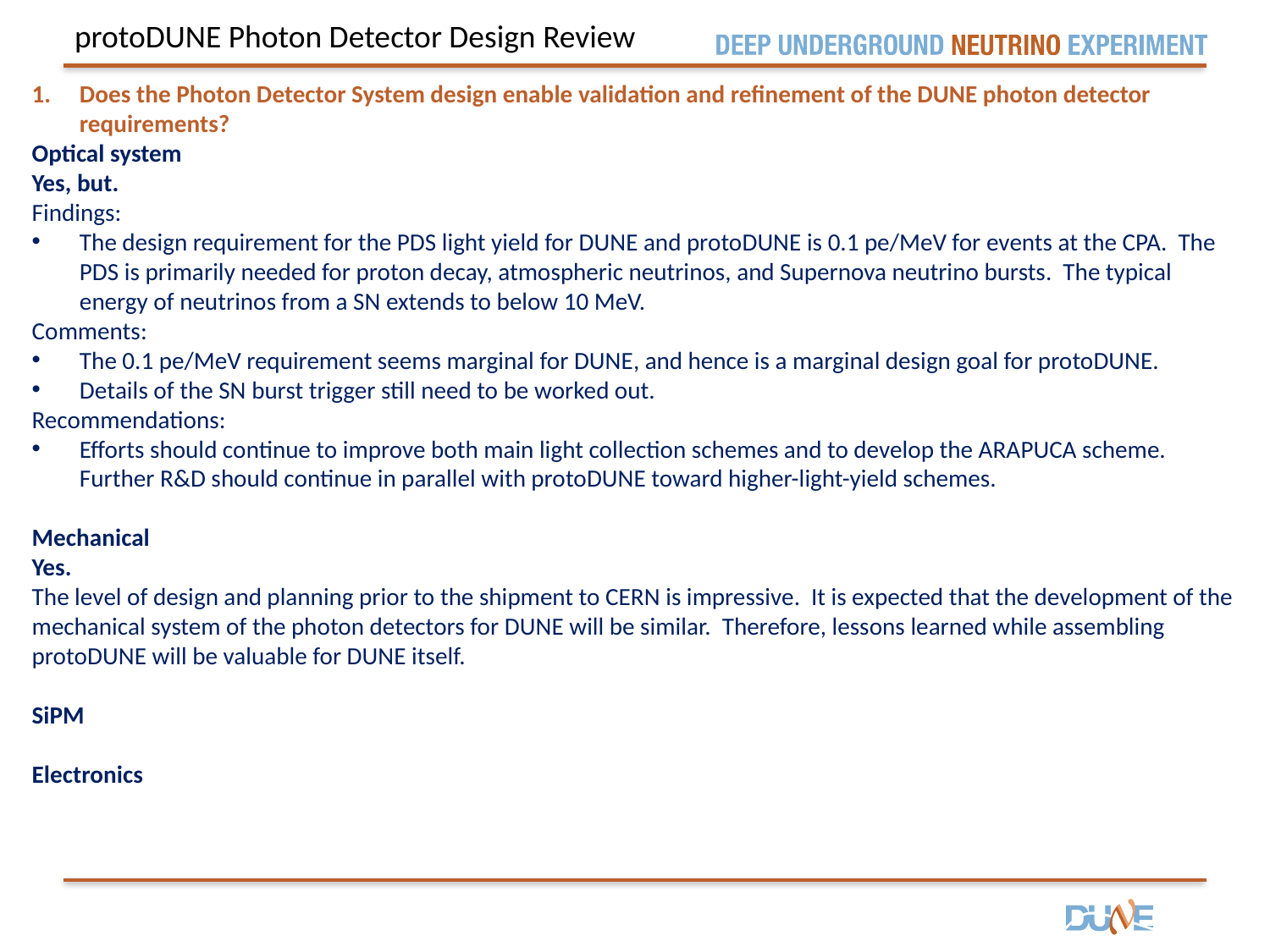

protoDUNE Photon Detector Design Review
Does the Photon Detector System design enable validation and refinement of the DUNE photon detector requirements?
Optical system
Yes, but.
Findings:
The design requirement for the PDS light yield for DUNE and protoDUNE is 0.1 pe/MeV for events at the CPA.  The PDS is primarily needed for proton decay, atmospheric neutrinos, and Supernova neutrino bursts.  The typical energy of neutrinos from a SN extends to below 10 MeV.
Comments:
The 0.1 pe/MeV requirement seems marginal for DUNE, and hence is a marginal design goal for protoDUNE.
Details of the SN burst trigger still need to be worked out.
Recommendations:
Efforts should continue to improve both main light collection schemes and to develop the ARAPUCA scheme.  Further R&D should continue in parallel with protoDUNE toward higher-light-yield schemes.

Mechanical
Yes.
The level of design and planning prior to the shipment to CERN is impressive.  It is expected that the development of the mechanical system of the photon detectors for DUNE will be similar.  Therefore, lessons learned while assembling protoDUNE will be valuable for DUNE itself.

SiPM

Electronics